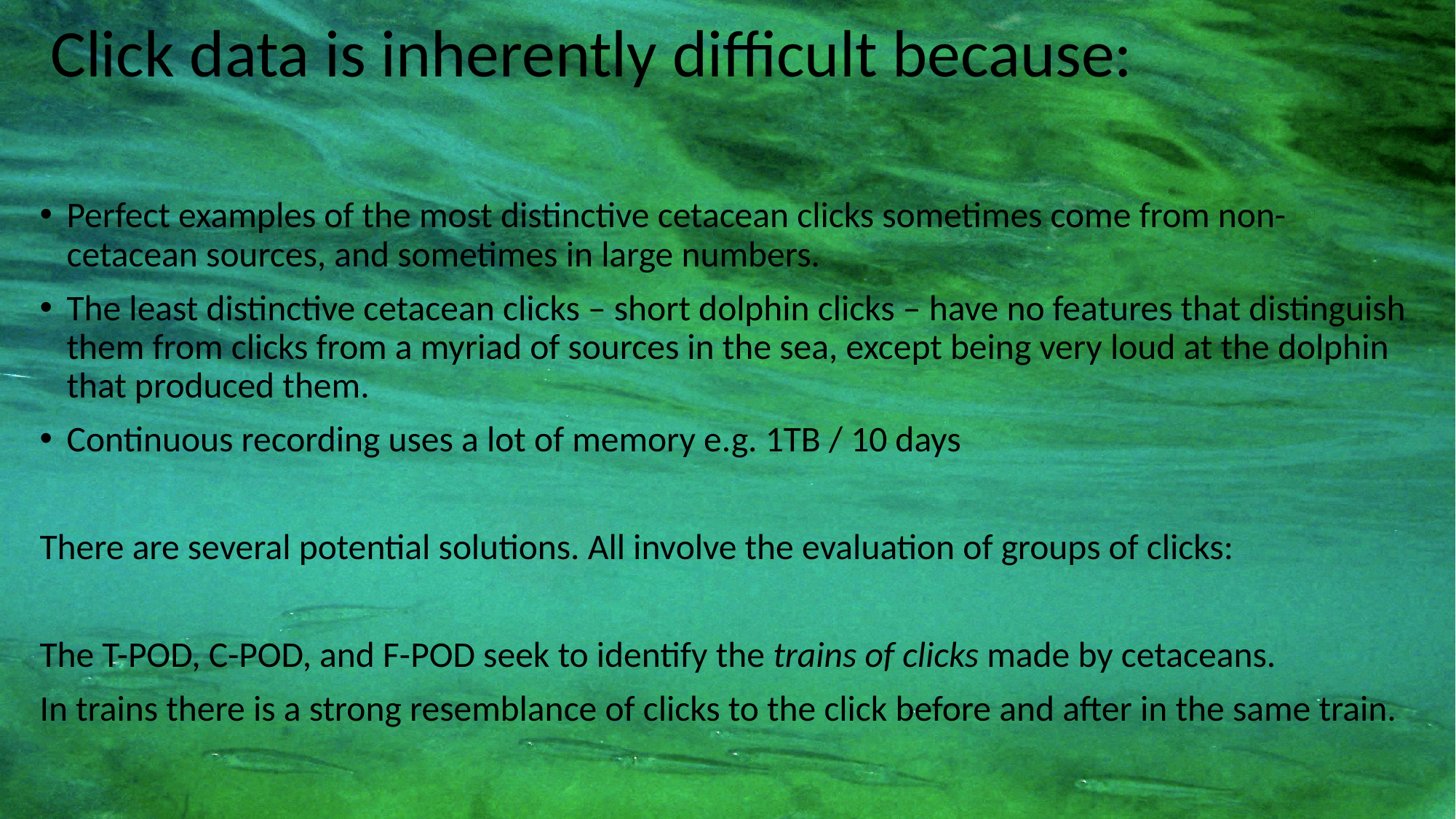

# Click data is inherently difficult because:
Perfect examples of the most distinctive cetacean clicks sometimes come from non-cetacean sources, and sometimes in large numbers.
The least distinctive cetacean clicks – short dolphin clicks – have no features that distinguish them from clicks from a myriad of sources in the sea, except being very loud at the dolphin that produced them.
Continuous recording uses a lot of memory e.g. 1TB / 10 days

There are several potential solutions. All involve the evaluation of groups of clicks:

The T-POD, C-POD, and F-POD seek to identify the trains of clicks made by cetaceans.
In trains there is a strong resemblance of clicks to the click before and after in the same train.